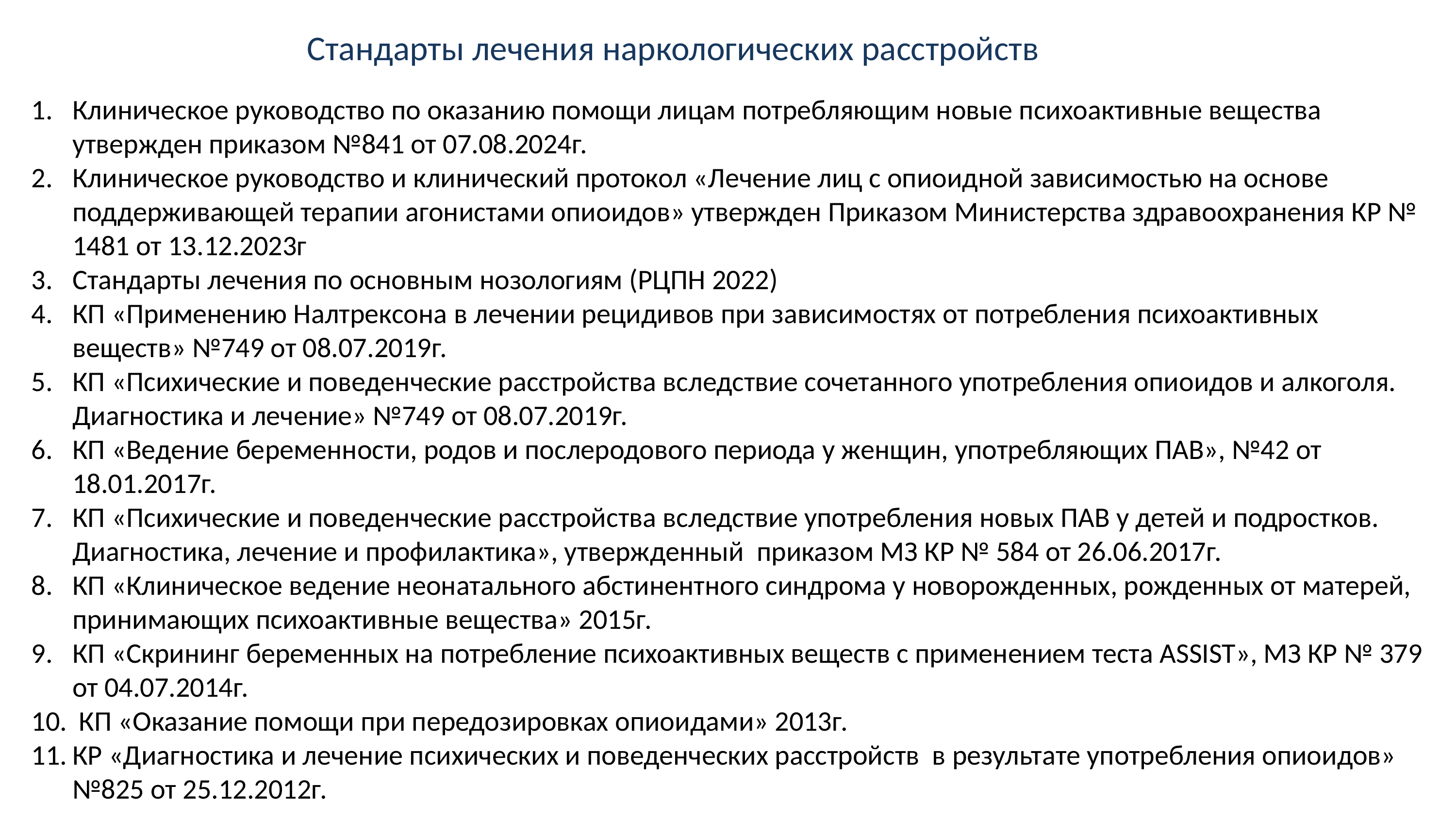

# Стандарты лечения наркологических расстройств
Клиническое руководство по оказанию помощи лицам потребляющим новые психоактивные вещества утвержден приказом №841 от 07.08.2024г.
Клиническое руководство и клинический протокол «Лечение лиц с опиоидной зависимостью на основе поддерживающей терапии агонистами опиоидов» утвержден Приказом Министерства здравоохранения КР № 1481 от 13.12.2023г
Стандарты лечения по основным нозологиям (РЦПН 2022)
КП «Применению Налтрексона в лечении рецидивов при зависимостях от потребления психоактивных веществ» №749 от 08.07.2019г.
КП «Психические и поведенческие расстройства вследствие сочетанного употребления опиоидов и алкоголя. Диагностика и лечение» №749 от 08.07.2019г.
КП «Ведение беременности, родов и послеродового периода у женщин, употребляющих ПАВ», №42 от 18.01.2017г.
КП «Психические и поведенческие расстройства вследствие употребления новых ПАВ у детей и подростков. Диагностика, лечение и профилактика», утвержденный  приказом МЗ КР № 584 от 26.06.2017г.
КП «Клиническое ведение неонатального абстинентного синдрома у новорожденных, рожденных от матерей, принимающих психоактивные вещества» 2015г.
КП «Скрининг беременных на потребление психоактивных веществ с применением теста ASSIST», МЗ КР № 379 от 04.07.2014г.
 КП «Оказание помощи при передозировках опиоидами» 2013г.
КР «Диагностика и лечение психических и поведенческих расстройств  в результате употребления опиоидов» №825 от 25.12.2012г.